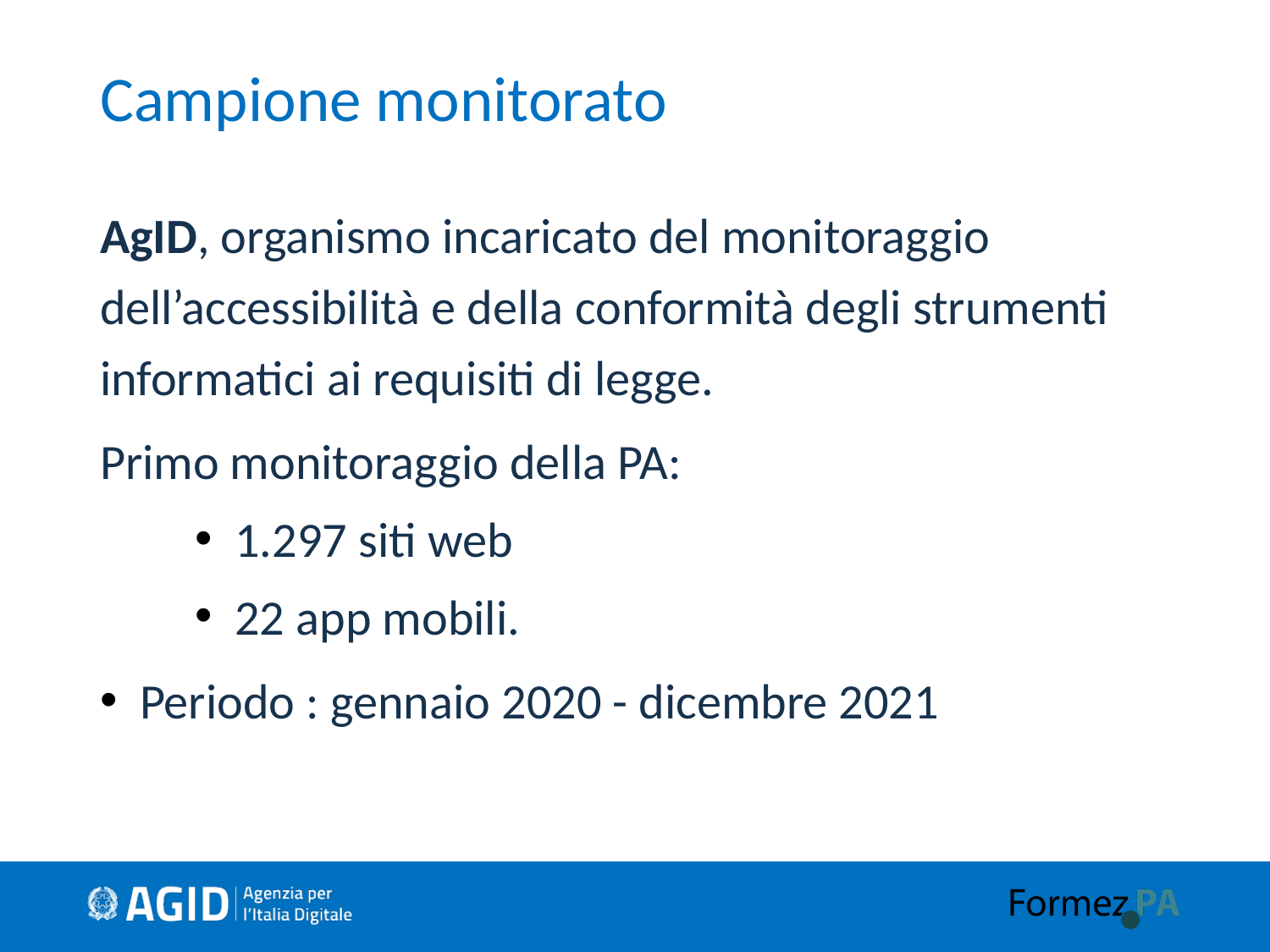

# Campione monitorato
AgID, organismo incaricato del monitoraggio dell’accessibilità e della conformità degli strumenti informatici ai requisiti di legge.
Primo monitoraggio della PA:
1.297 siti web
22 app mobili.
Periodo : gennaio 2020 - dicembre 2021